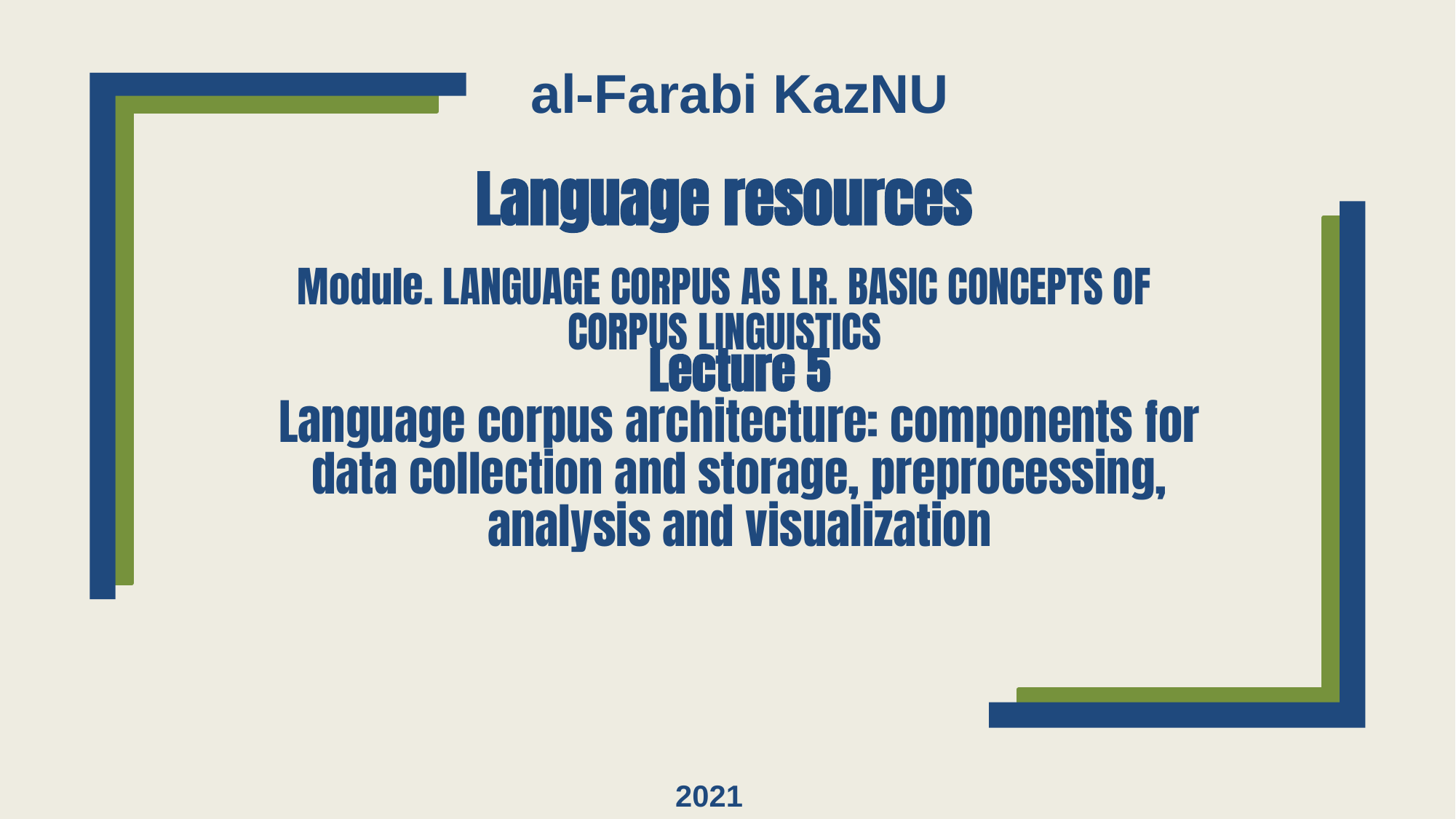

al-Farabi KazNU
# Language resources
Module. LANGUAGE CORPUS AS LR. BASIC CONCEPTS OF CORPUS LINGUISTICS
Lecture 5
Language corpus architecture: components for data collection and storage, preprocessing, analysis and visualization

2021